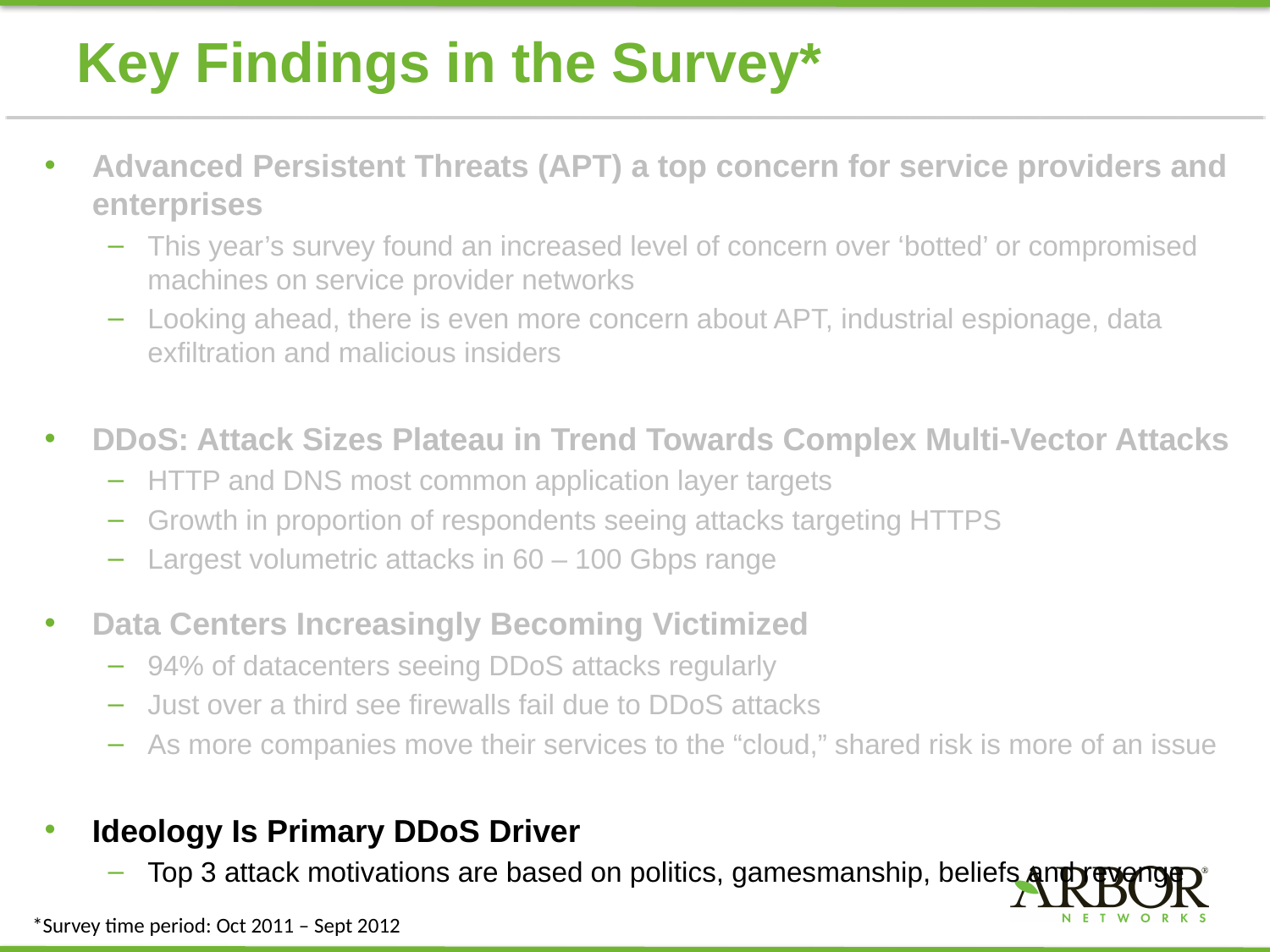

# Key Findings in the Survey*
Advanced Persistent Threats (APT) a top concern for service providers and enterprises
This year’s survey found an increased level of concern over ‘botted’ or compromised machines on service provider networks
Looking ahead, there is even more concern about APT, industrial espionage, data exfiltration and malicious insiders

DDoS: Attack Sizes Plateau in Trend Towards Complex Multi-Vector Attacks
HTTP and DNS most common application layer targets
Growth in proportion of respondents seeing attacks targeting HTTPS
Largest volumetric attacks in 60 – 100 Gbps range

Data Centers Increasingly Becoming Victimized
94% of datacenters seeing DDoS attacks regularly
Just over a third see firewalls fail due to DDoS attacks
As more companies move their services to the “cloud,” shared risk is more of an issue

Ideology Is Primary DDoS Driver
Top 3 attack motivations are based on politics, gamesmanship, beliefs and revenge

*Survey time period: Oct 2011 – Sept 2012